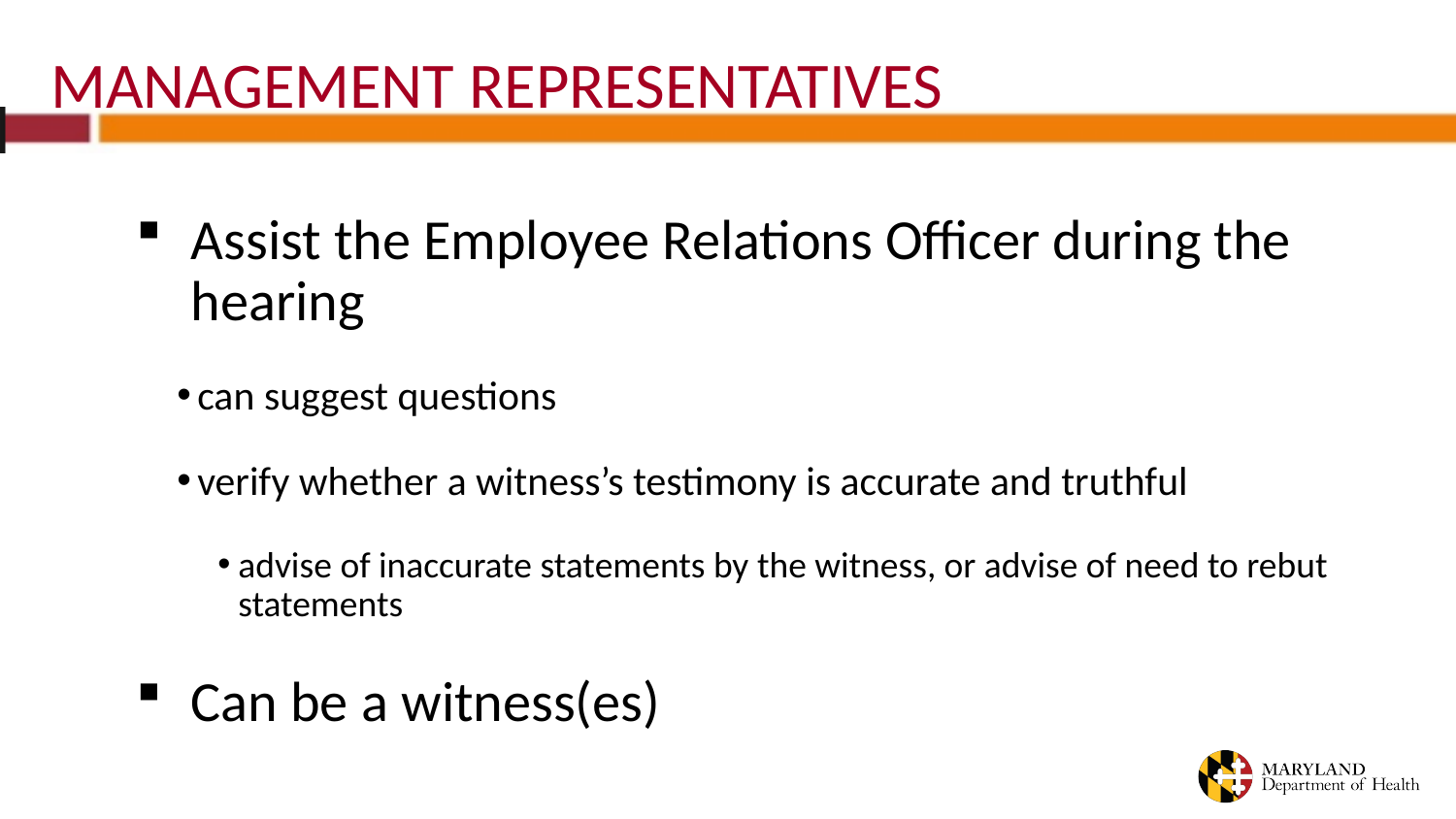

MANAGEMENT REPRESENTATIVES
Assist the Employee Relations Officer during the hearing
can suggest questions
verify whether a witness’s testimony is accurate and truthful
advise of inaccurate statements by the witness, or advise of need to rebut statements
Can be a witness(es)